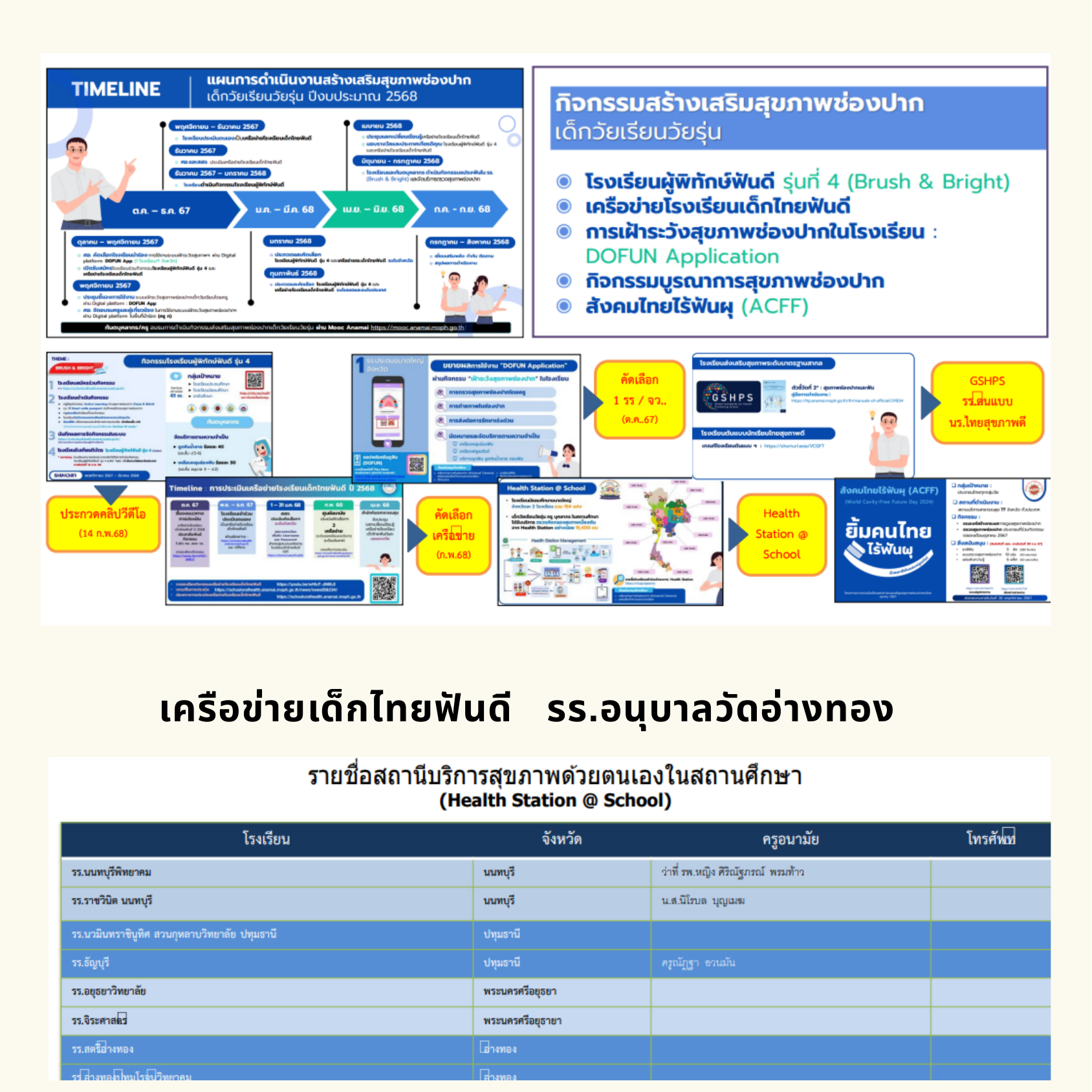

เครือข่ายเด็กไทยฟันดี   รร.อนุบาลวัดอ่างทอง